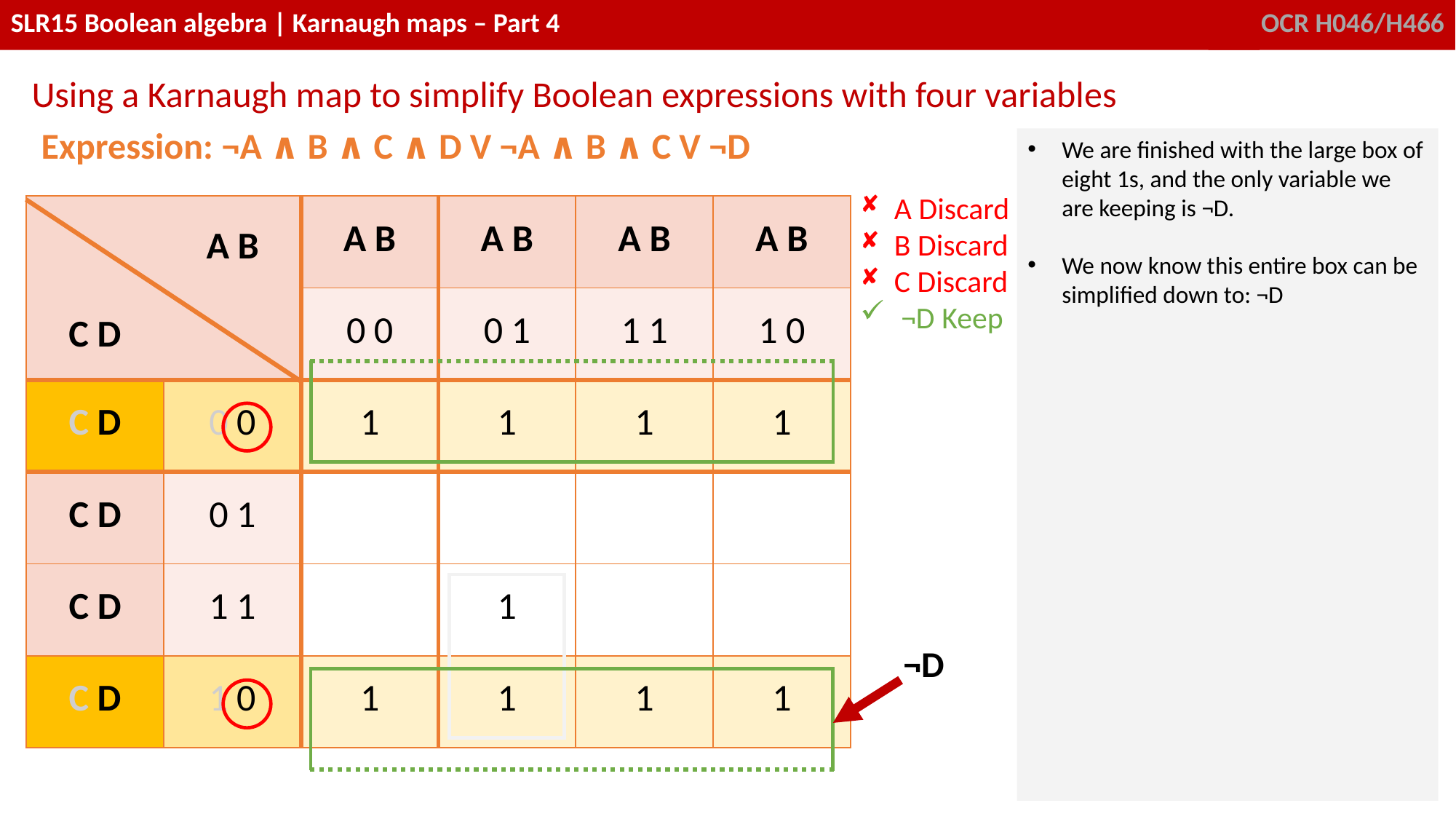

Using a Karnaugh map to simplify Boolean expressions with four variables
| Expression: ¬A ∧ B ∧ C ∧ D V ¬A ∧ B ∧ C V ¬D |  |  |  |  |  |
| --- | --- | --- | --- | --- | --- |
|  |  | A B | A B | A B | A B |
|  |  | 0 0 | 0 1 | 1 1 | 1 0 |
| C D | 0 0 | 1 | 1 | 1 | 1 |
| C D | 0 1 |  |  |  |  |
| C D | 1 1 |  | 1 |  |  |
| C D | 1 0 | 1 | 1 | 1 | 1 |
We are finished with the large box of eight 1s, and the only variable we are keeping is ¬D.

We now know this entire box can be simplified down to: ¬D
A Discard
B Discard
C Discard
¬D Keep

A B
C D

¬D